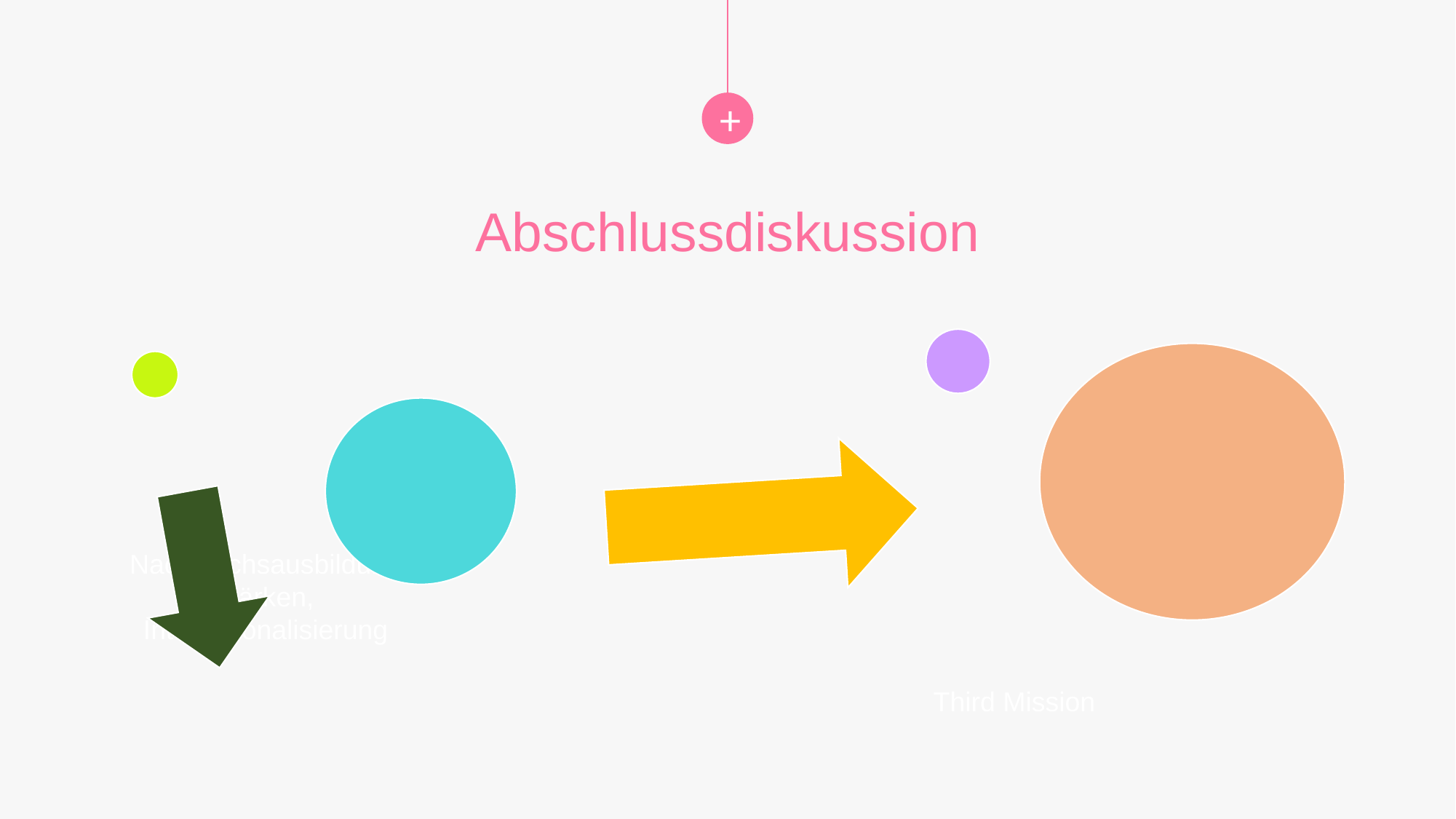

+
Abschlussdiskussion

Nachwuchsausbildung stärken, Internationalisierung

Third Mission